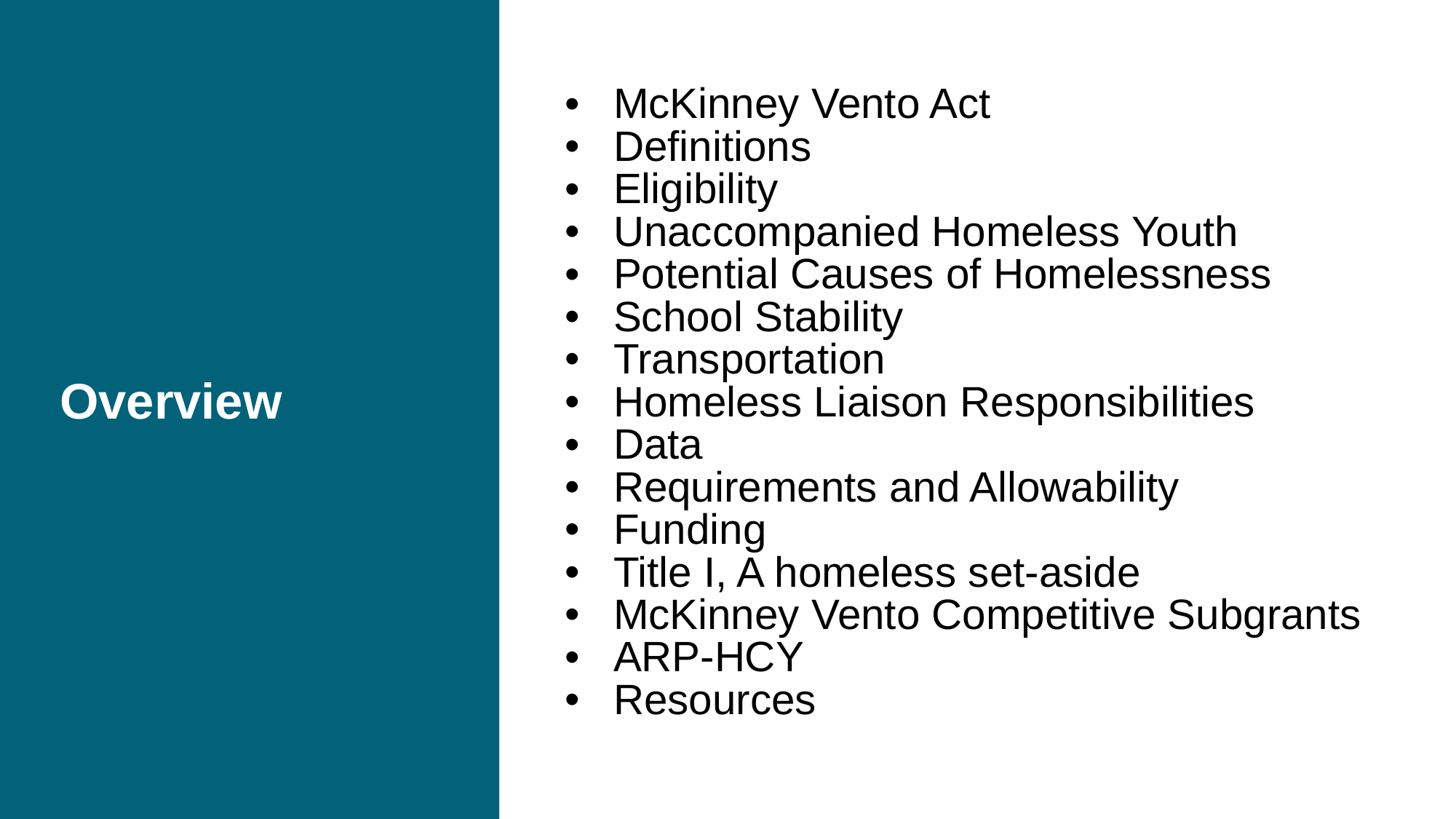

# Overview
McKinney Vento Act
Definitions
Eligibility
Unaccompanied Homeless Youth
Potential Causes of Homelessness
School Stability
Transportation
Homeless Liaison Responsibilities
Data
Requirements and Allowability
Funding
Title I, A homeless set-aside
McKinney Vento Competitive Subgrants
ARP-HCY
Resources